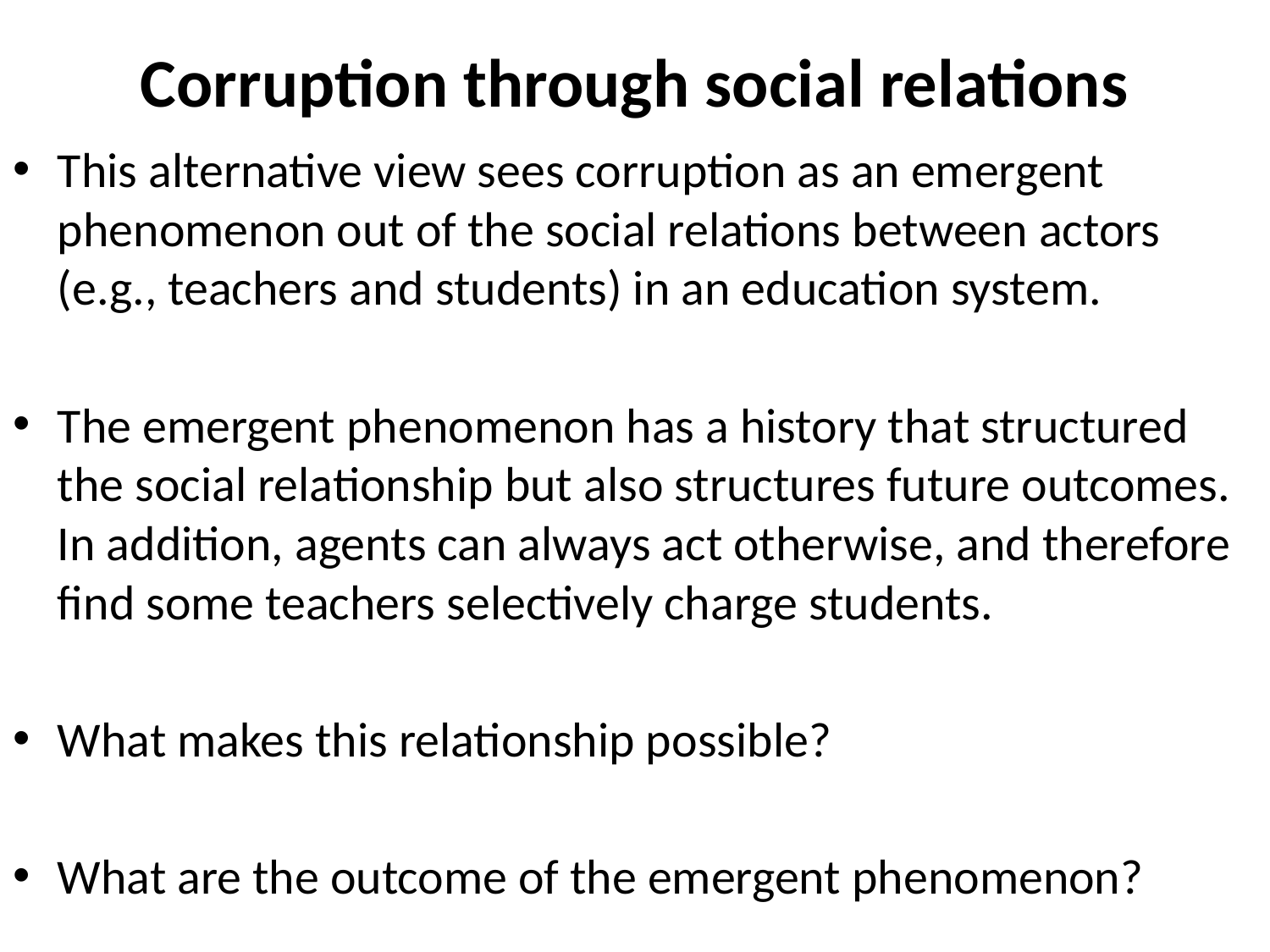

# Corruption through social relations
This alternative view sees corruption as an emergent phenomenon out of the social relations between actors (e.g., teachers and students) in an education system.

The emergent phenomenon has a history that structured the social relationship but also structures future outcomes. In addition, agents can always act otherwise, and therefore find some teachers selectively charge students.

What makes this relationship possible?

What are the outcome of the emergent phenomenon?